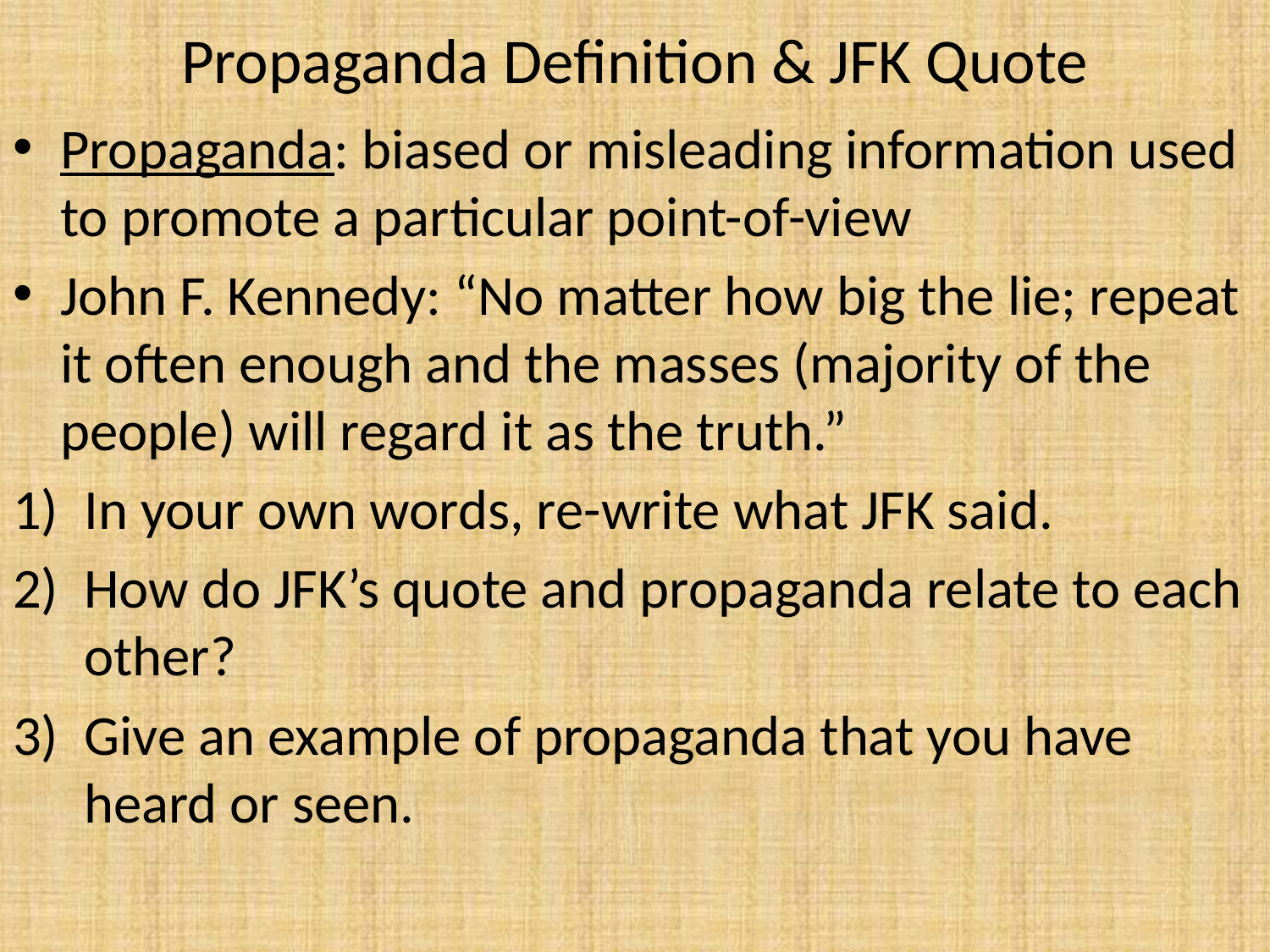

# Propaganda Definition & JFK Quote
Propaganda: biased or misleading information used to promote a particular point-of-view
John F. Kennedy: “No matter how big the lie; repeat it often enough and the masses (majority of the people) will regard it as the truth.”
In your own words, re-write what JFK said.
How do JFK’s quote and propaganda relate to each other?
Give an example of propaganda that you have heard or seen.